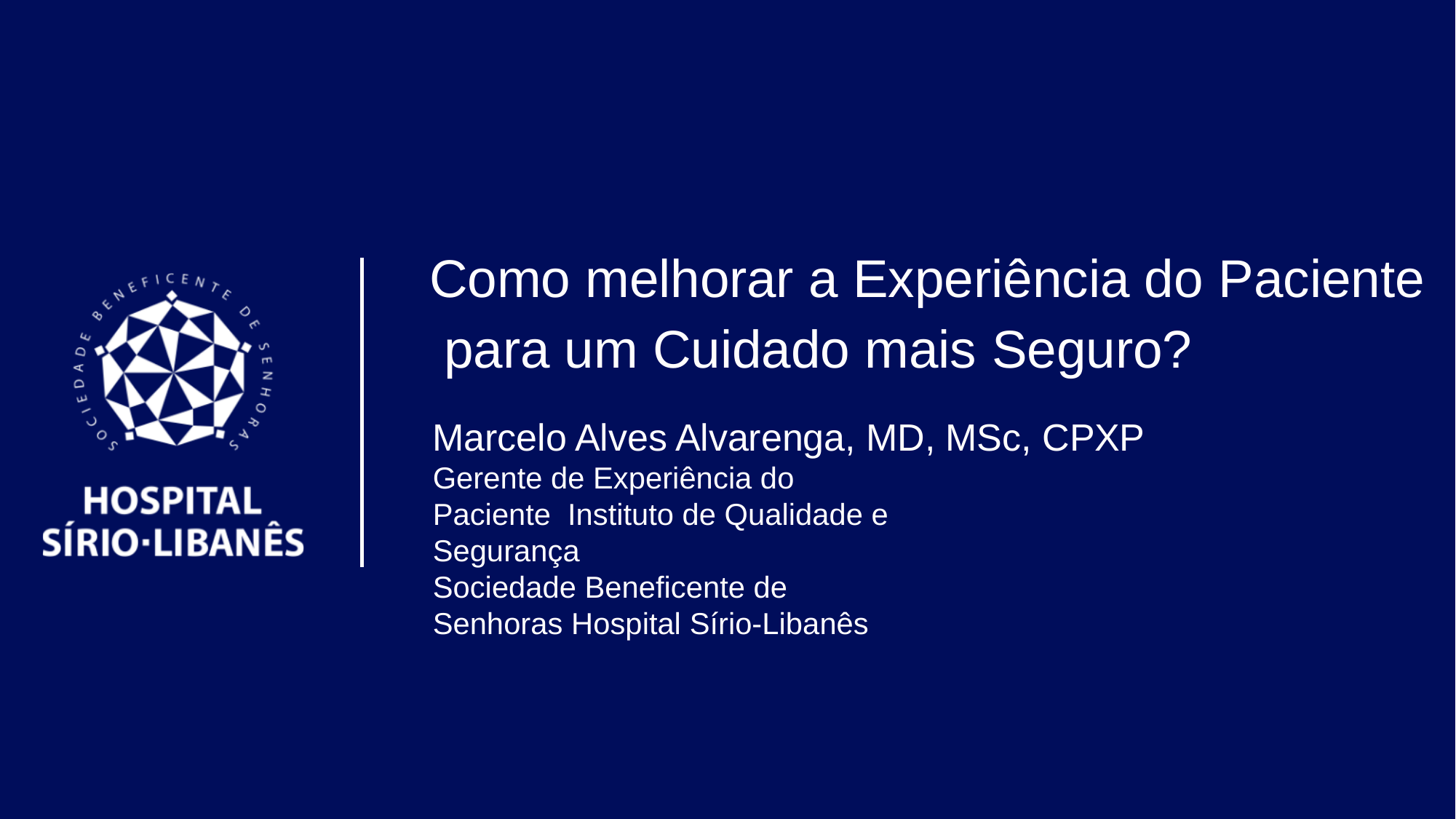

# Como melhorar a Experiência do Paciente  para um Cuidado mais Seguro?

Marcelo Alves Alvarenga, MD, MSc, CPXP
Gerente de Experiência do Paciente  Instituto de Qualidade e Segurança
Sociedade Beneficente de Senhoras Hospital Sírio-Libanês